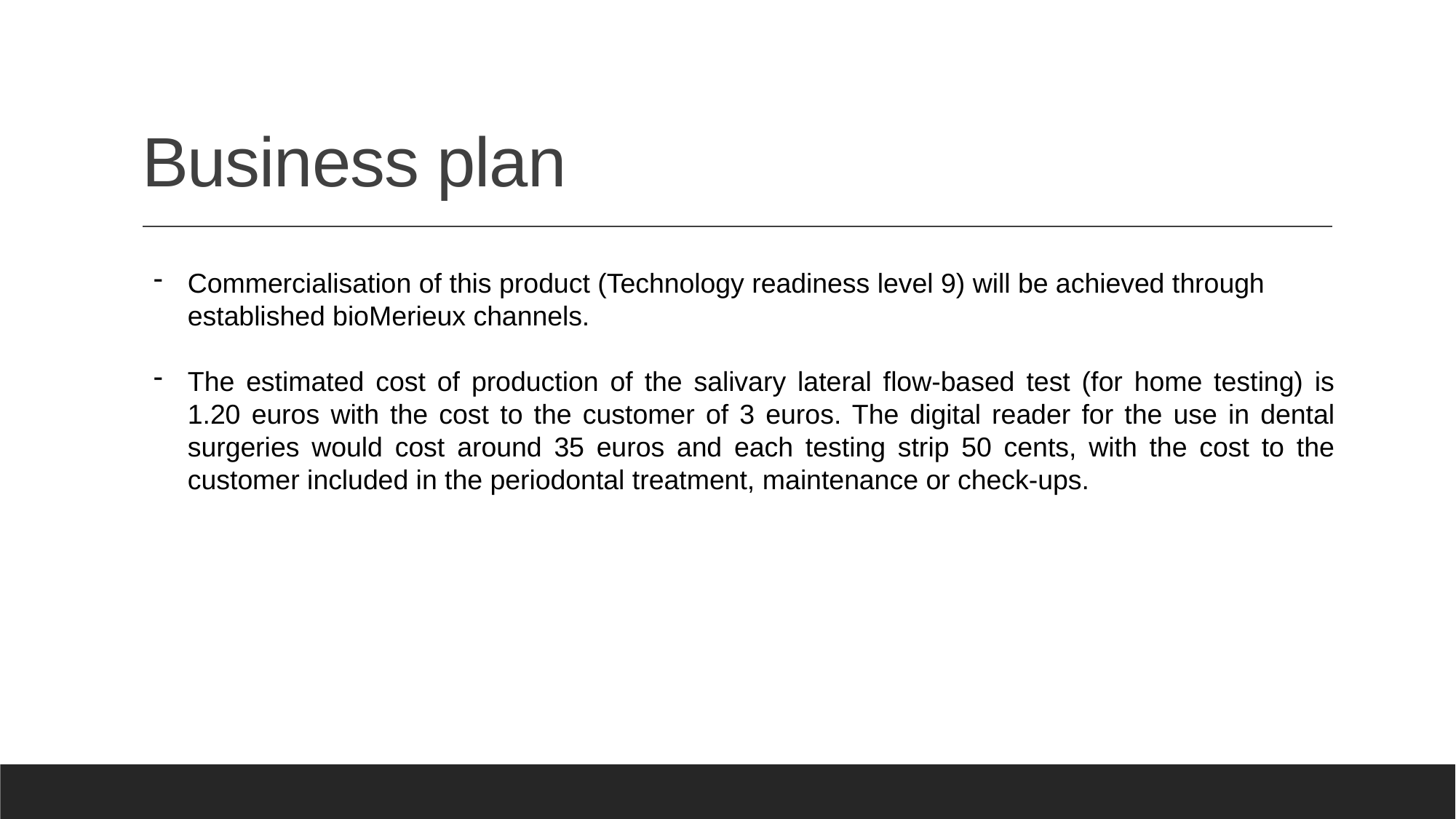

# Business plan
Commercialisation of this product (Technology readiness level 9) will be achieved through established bioMerieux channels.

The estimated cost of production of the salivary lateral flow-based test (for home testing) is 1.20 euros with the cost to the customer of 3 euros. The digital reader for the use in dental surgeries would cost around 35 euros and each testing strip 50 cents, with the cost to the customer included in the periodontal treatment, maintenance or check-ups.